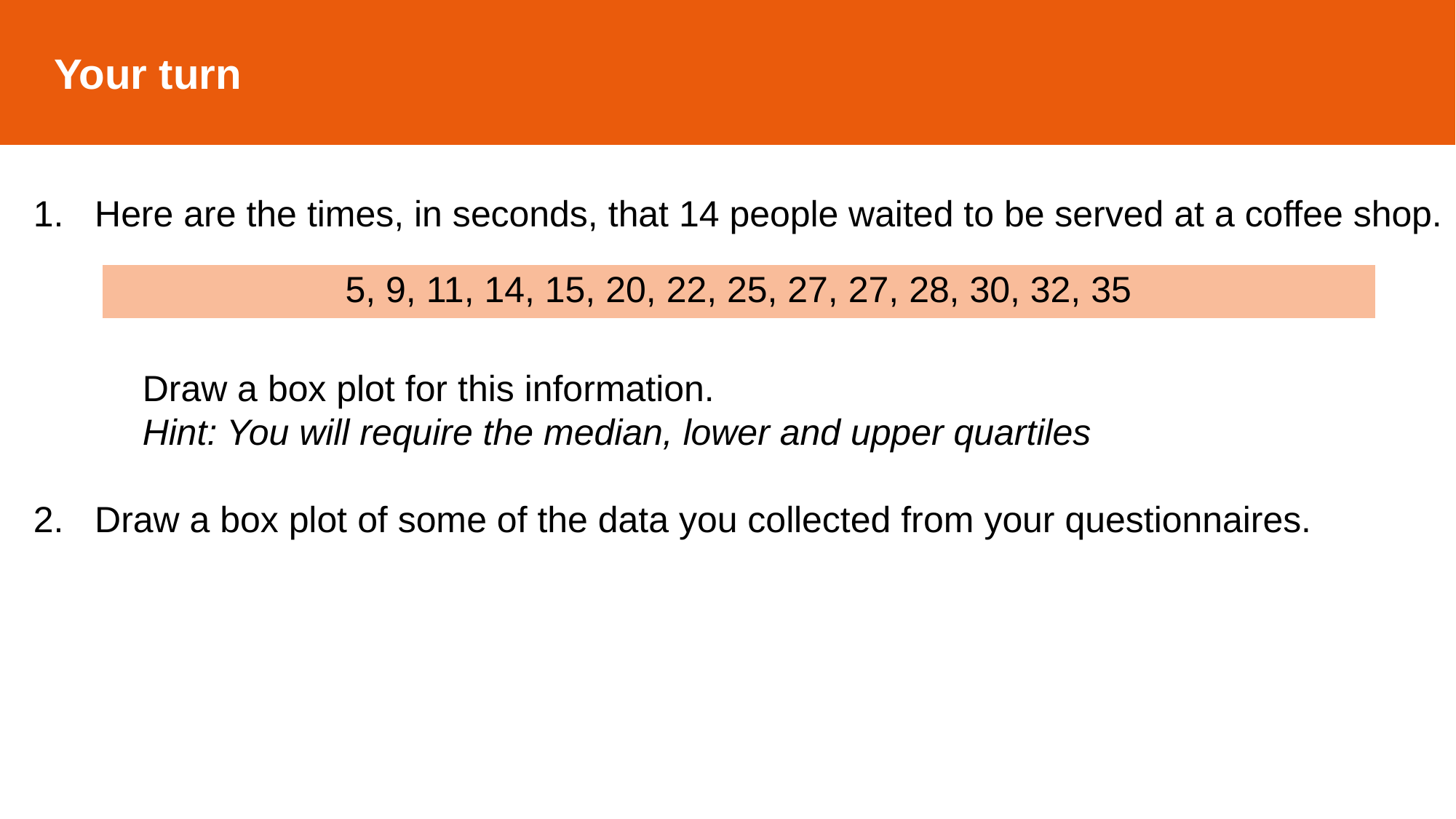

Your turn
Here are the times, in seconds, that 14 people waited to be served at a coffee shop.

	Draw a box plot for this information.
	Hint: You will require the median, lower and upper quartiles

Draw a box plot of some of the data you collected from your questionnaires.
| 5, 9, 11, 14, 15, 20, 22, 25, 27, 27, 28, 30, 32, 35 |
| --- |